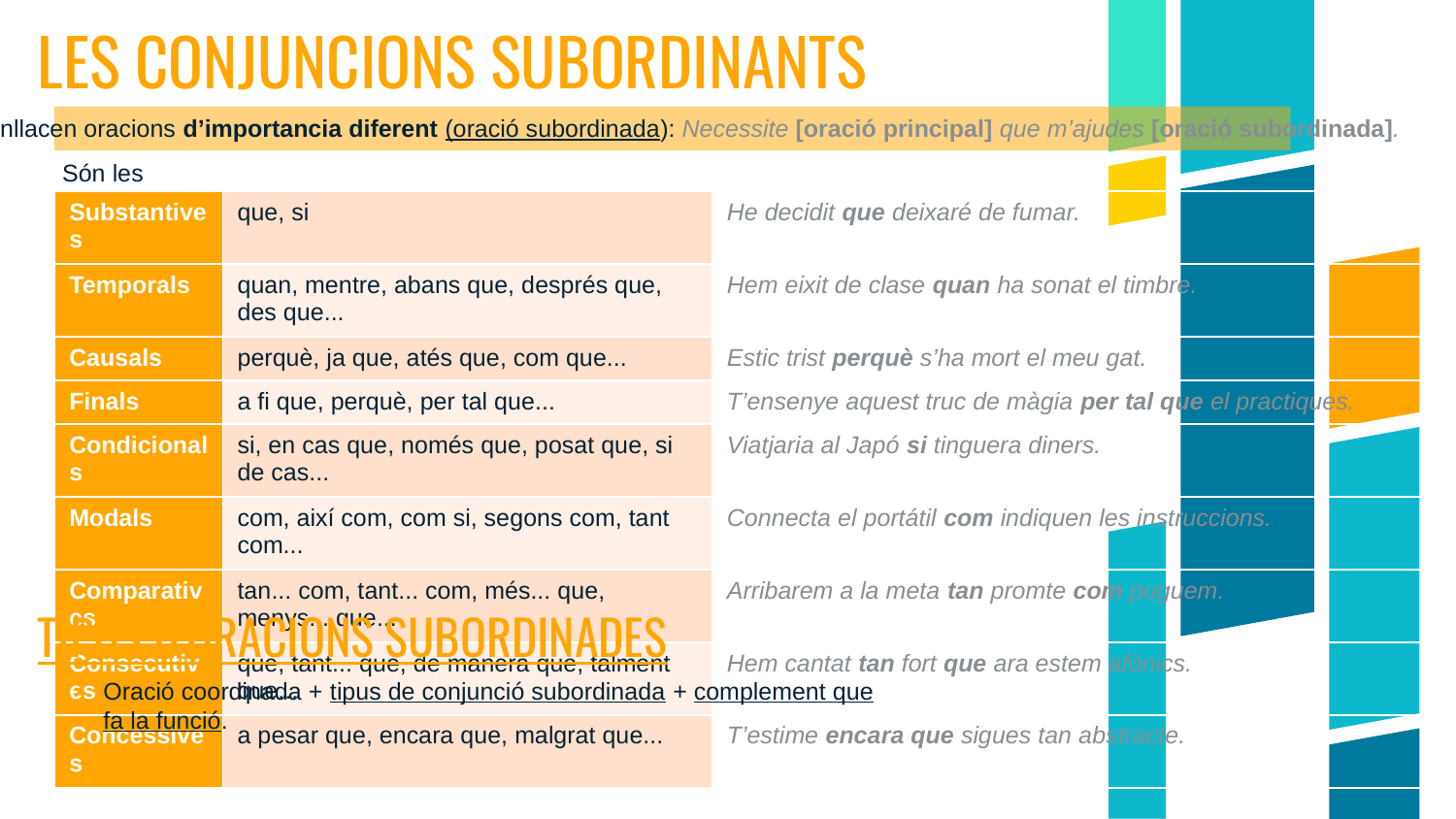

LES CONJUNCIONS SUBORDINANTS

Enllacen oracions d’importancia diferent (oració subordinada): Necessite [oració principal] que m’ajudes [oració subordinada].
Són les següents:
| Substantives | que, si | He decidit que deixaré de fumar. |
| --- | --- | --- |
| Temporals | quan, mentre, abans que, després que, des que... | Hem eixit de clase quan ha sonat el timbre. |
| Causals | perquè, ja que, atés que, com que... | Estic trist perquè s’ha mort el meu gat. |
| Finals | a fi que, perquè, per tal que... | T’ensenye aquest truc de màgia per tal que el practiques. |
| Condicionals | si, en cas que, només que, posat que, si de cas... | Viatjaria al Japó si tinguera diners. |
| Modals | com, així com, com si, segons com, tant com... | Connecta el portátil com indiquen les instruccions. |
| Comparatives | tan... com, tant... com, més... que, menys... que... | Arribarem a la meta tan promte com puguem. |
| Consecutives | que, tant... que, de manera que, talment que... | Hem cantat tan fort que ara estem afònics. |
| Concessives | a pesar que, encara que, malgrat que... | T’estime encara que sigues tan abstracte. |
TIPUS D’ORACIONS SUBORDINADES
Oració coordinada + tipus de conjunció subordinada + complement que fa la funció.